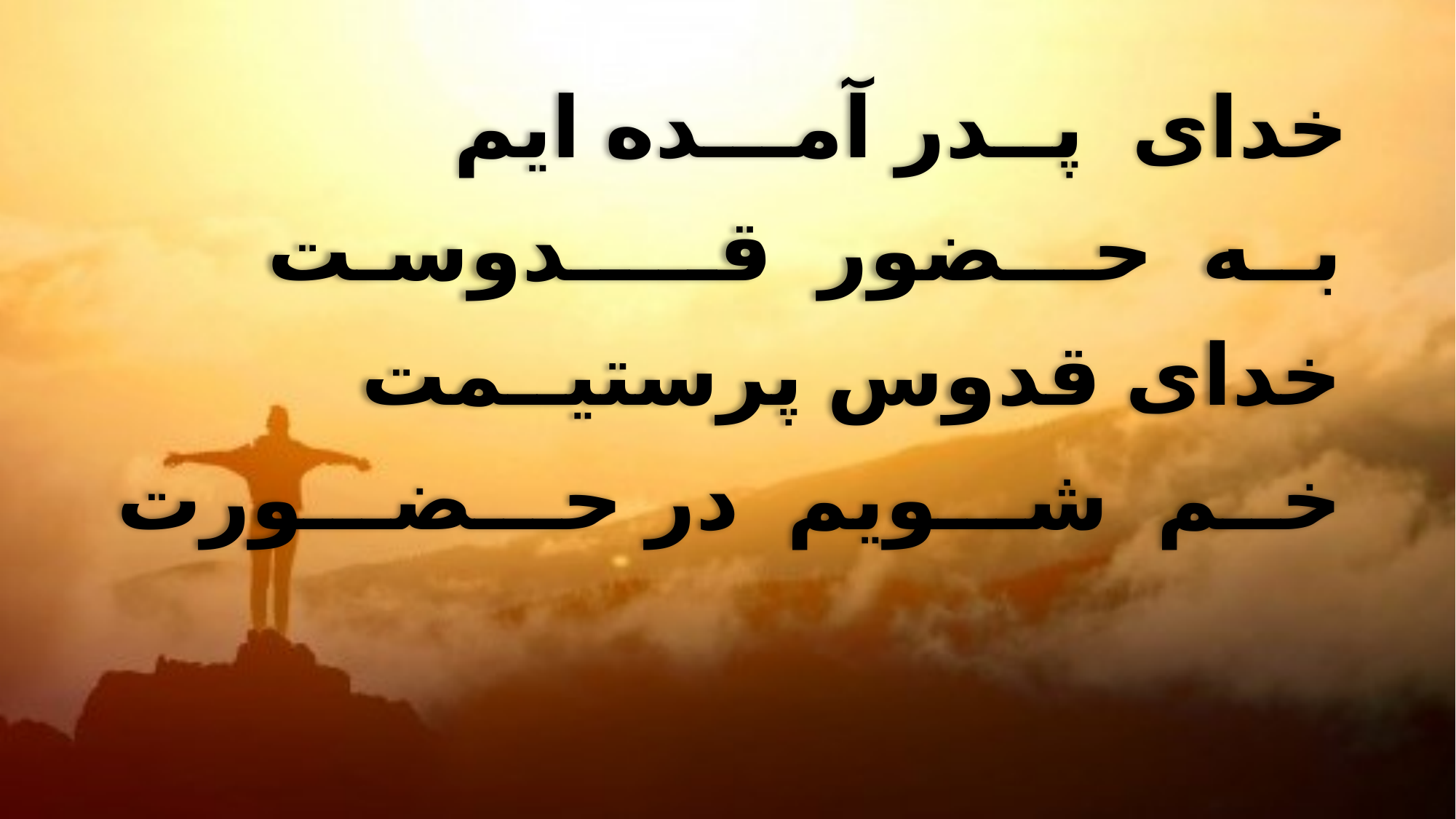

خدای  پــدر آمـــده ایم
    بــه  حـــضور  قـــــدوسـت
    خدای قدوس پرستیــمت
    خــم  شـــویم  در حـــضـــورت